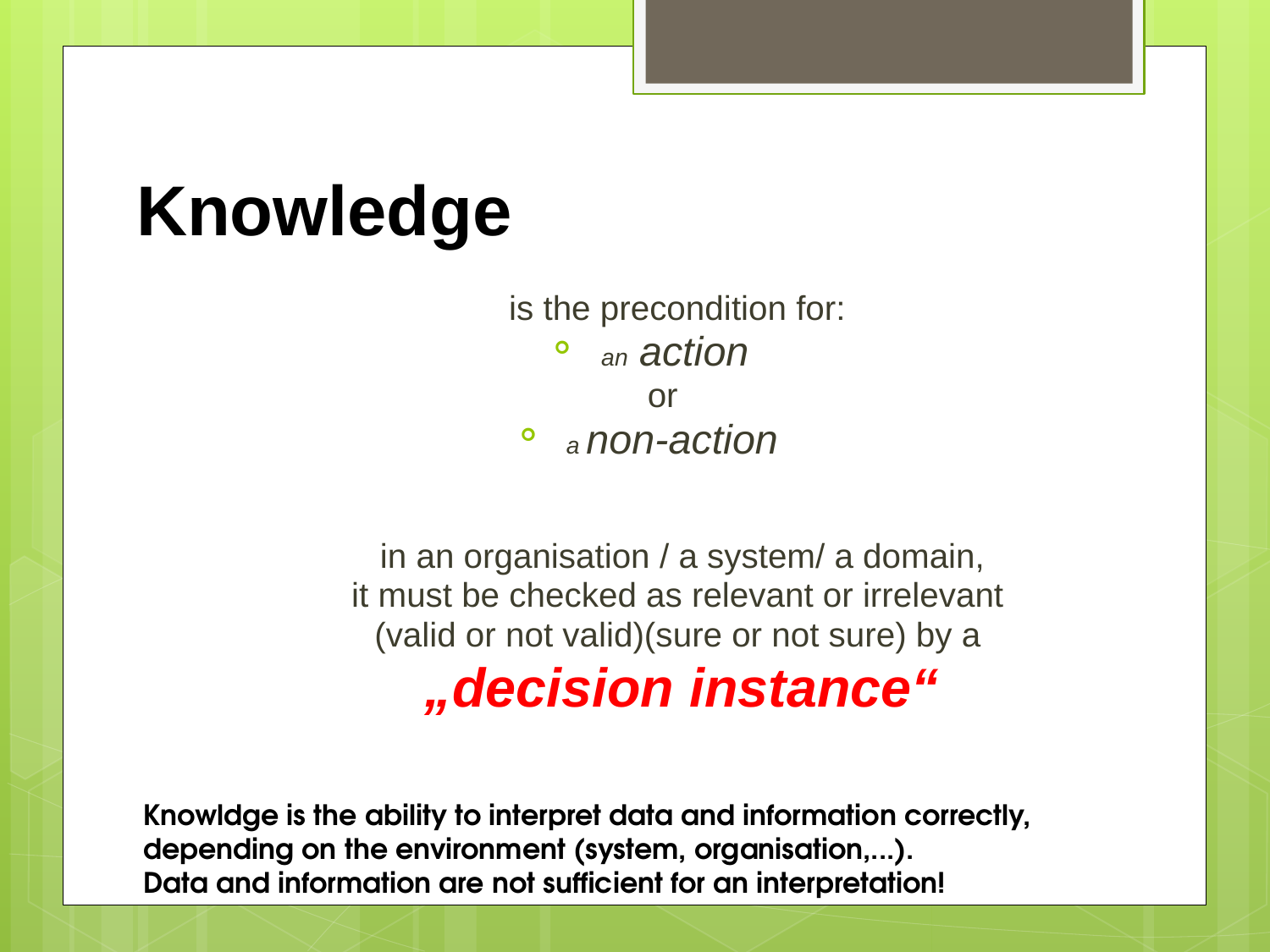

# Knowledge
	        is the precondition for:
an action
or
a non-action

             in an organisation / a system/ a domain,
             it must be checked as relevant or irrelevant
            (valid or not valid)(sure or not sure) by a
        „decision instance“

Knowldge is the ability to interpret data and information correctly,
depending on the environment (system, organisation,...).
Data and information are not sufficient for an interpretation!